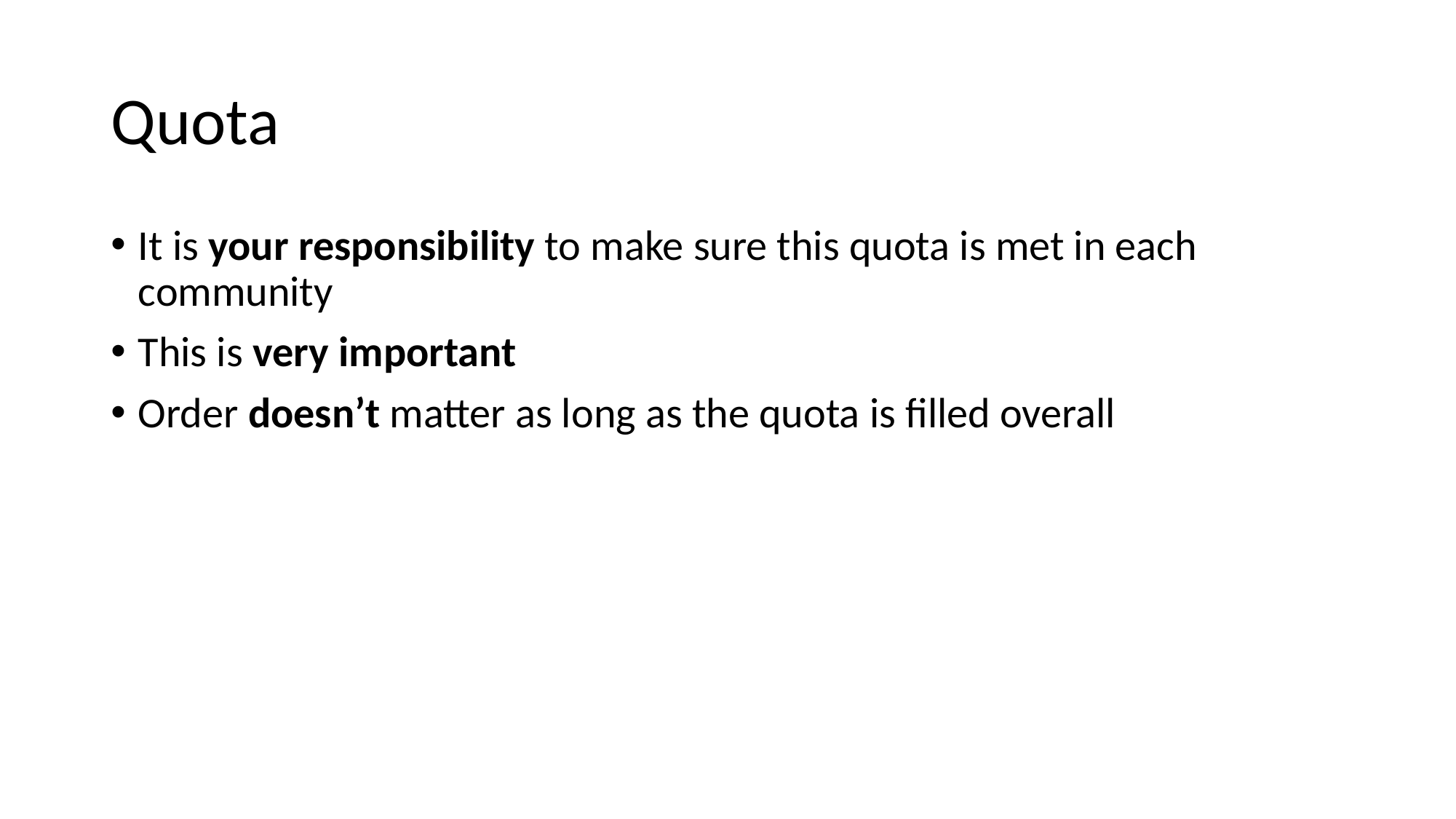

# Quota
It is your responsibility to make sure this quota is met in each community
This is very important
Order doesn’t matter as long as the quota is filled overall